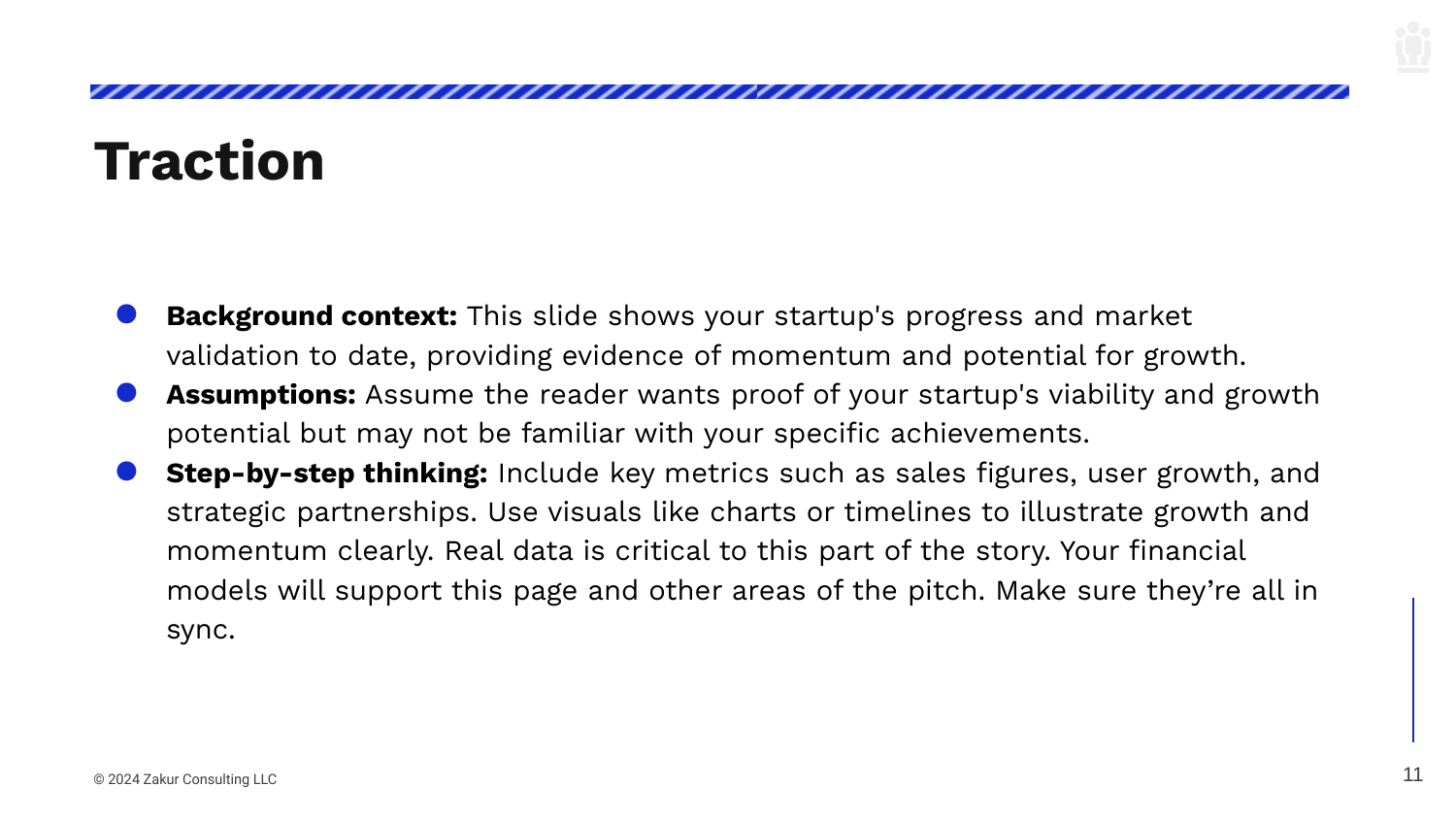

# Traction
Background context: This slide shows your startup's progress and market validation to date, providing evidence of momentum and potential for growth.
Assumptions: Assume the reader wants proof of your startup's viability and growth potential but may not be familiar with your specific achievements.
Step-by-step thinking: Include key metrics such as sales figures, user growth, and strategic partnerships. Use visuals like charts or timelines to illustrate growth and momentum clearly. Real data is critical to this part of the story. Your financial models will support this page and other areas of the pitch. Make sure they’re all in sync.
11